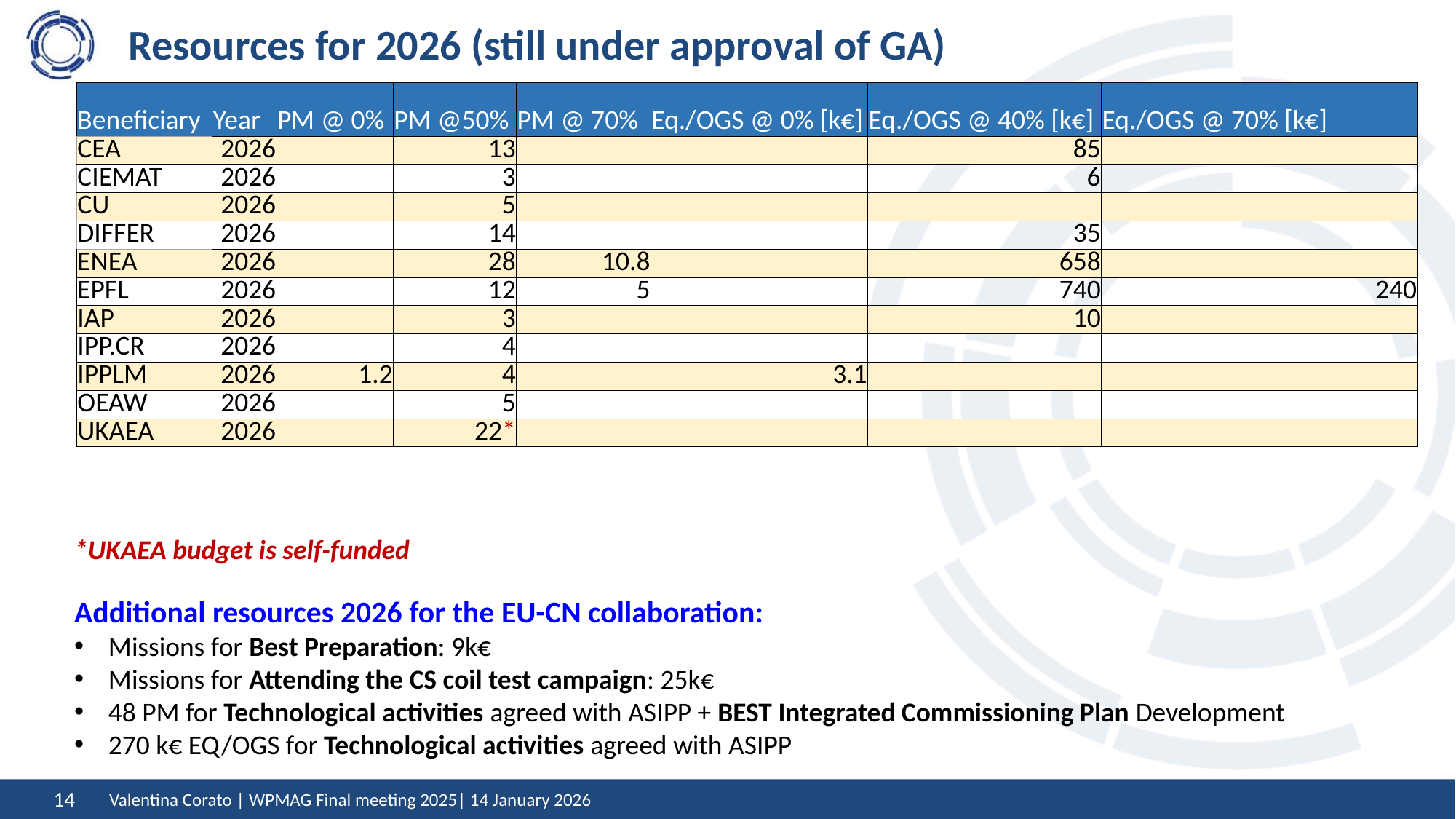

# Resources for 2026 (still under approval of GA)
| Beneficiary | Year | PM @ 0% | PM @50% | PM @ 70% | Eq./OGS @ 0% [k€] | Eq./OGS @ 40% [k€] | Eq./OGS @ 70% [k€] |
| --- | --- | --- | --- | --- | --- | --- | --- |
| CEA | 2026 |  | 13 |  |  | 85 |  |
| CIEMAT | 2026 |  | 3 |  |  | 6 |  |
| CU | 2026 |  | 5 |  |  |  |  |
| DIFFER | 2026 |  | 14 |  |  | 35 |  |
| ENEA | 2026 |  | 28 | 10.8 |  | 658 |  |
| EPFL | 2026 |  | 12 | 5 |  | 740 | 240 |
| IAP | 2026 |  | 3 |  |  | 10 |  |
| IPP.CR | 2026 |  | 4 |  |  |  |  |
| IPPLM | 2026 | 1.2 | 4 |  | 3.1 |  |  |
| OEAW | 2026 |  | 5 |  |  |  |  |
| UKAEA | 2026 |  | 22\* |  |  |  |  |
*UKAEA budget is self-funded
Additional resources 2026 for the EU-CN collaboration:
Missions for Best Preparation: 9k€
Missions for Attending the CS coil test campaign: 25k€
48 PM for Technological activities agreed with ASIPP + BEST Integrated Commissioning Plan Development
270 k€ EQ/OGS for Technological activities agreed with ASIPP
Valentina Corato | WPMAG Final meeting 2025| 14 January 2026
14